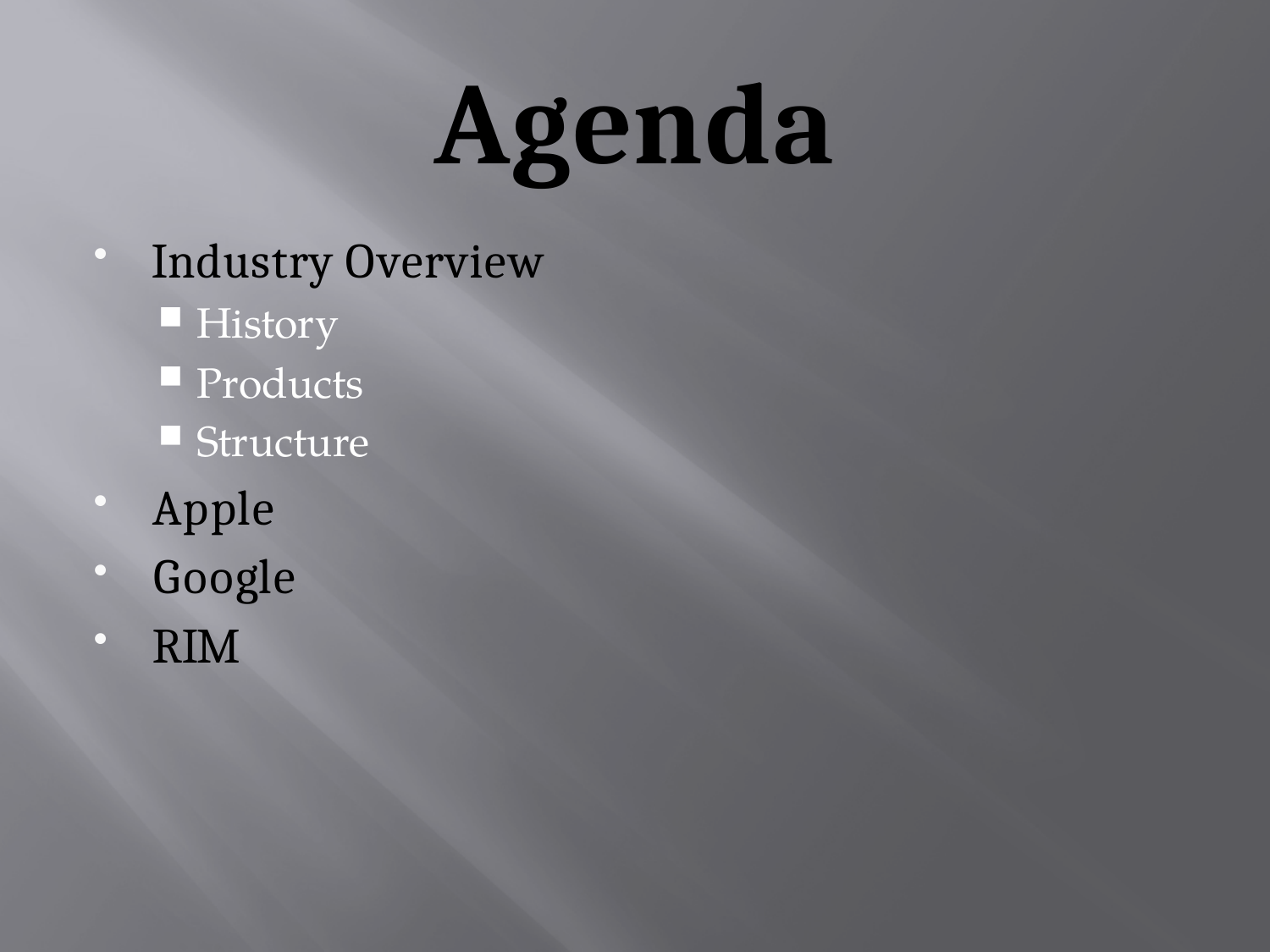

# Agenda
Industry Overview
History
Products
Structure
Apple
Google
RIM